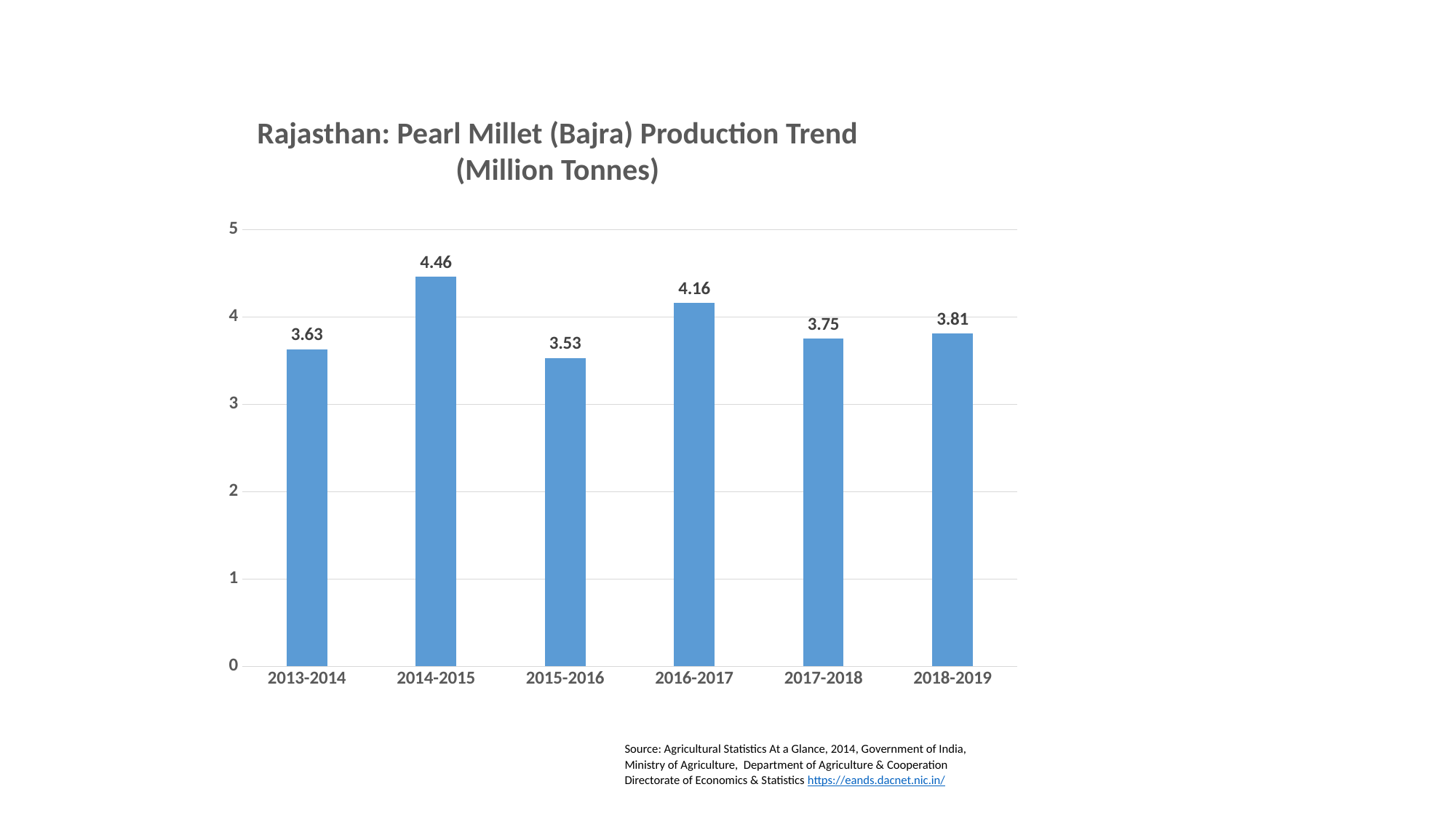

Rajasthan: Pearl Millet (Bajra) Production Trend
(Million Tonnes)

### Chart

| Category | Rajasthan |
|---|---|
| 2013-2014 | 3.63 |
| 2014-2015 | 4.46 |
| 2015-2016 | 3.53 |
| 2016-2017 | 4.16 |
| 2017-2018 | 3.75 |
| 2018-2019 | 3.81 |
Source: Agricultural Statistics At a Glance, 2014, Government of India, Ministry of Agriculture,  Department of Agriculture & Cooperation
Directorate of Economics & Statistics https://eands.dacnet.nic.in/